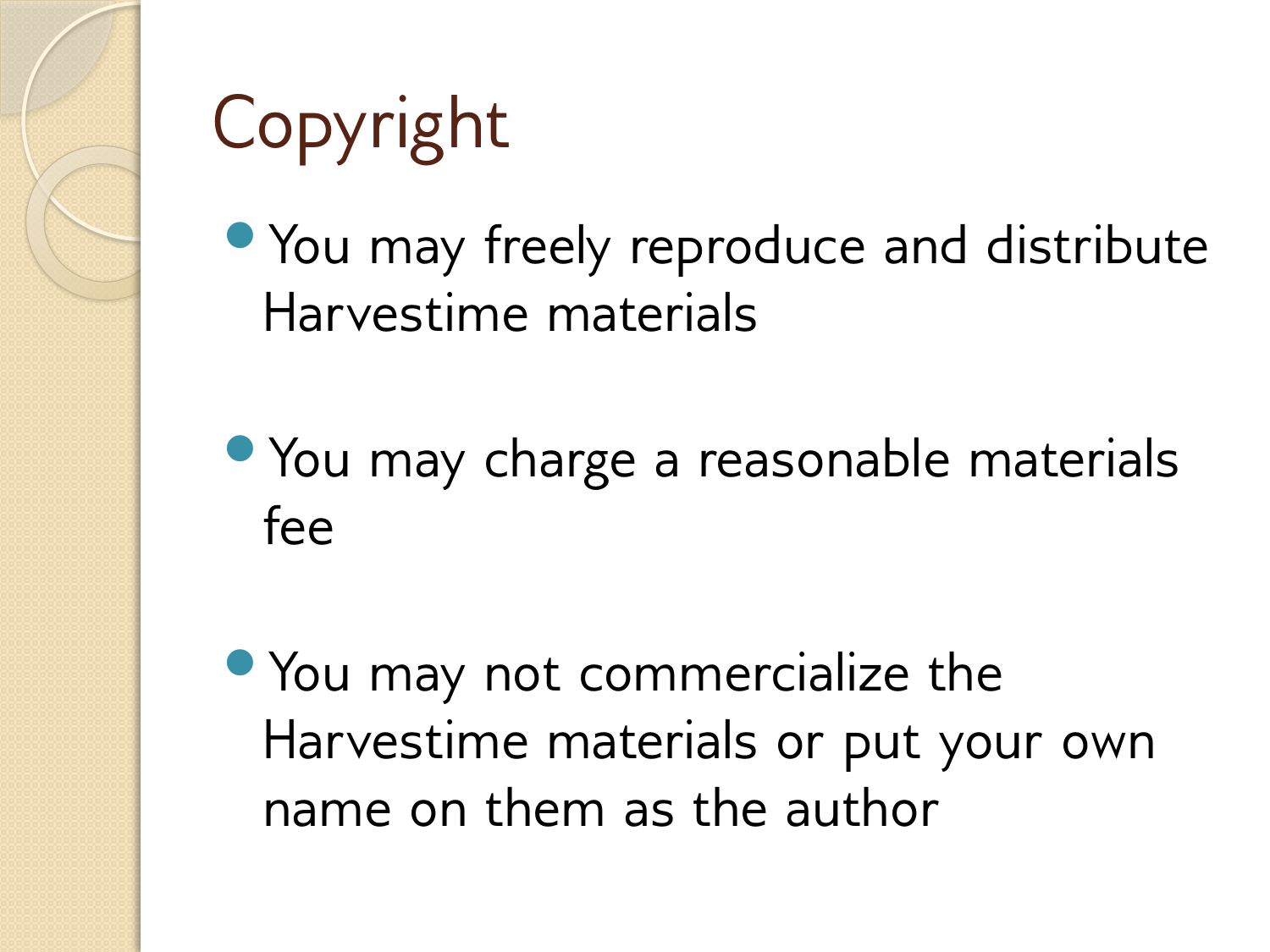

# Copyright
You may freely reproduce and distribute Harvestime materials
You may charge a reasonable materials fee
You may not commercialize the Harvestime materials or put your own name on them as the author